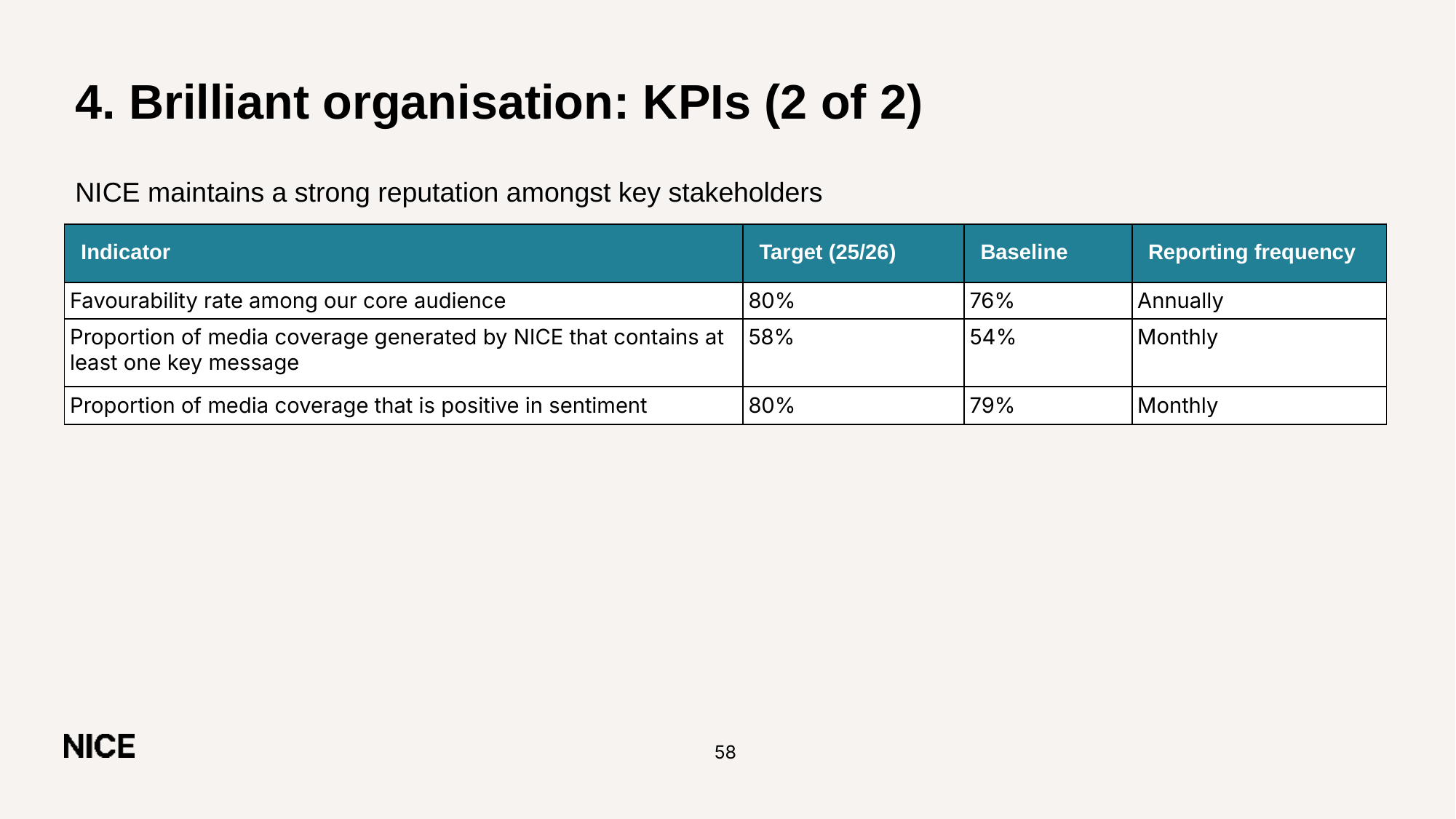

# 4. Brilliant organisation: KPIs (2 of 2)
NICE maintains a strong reputation amongst key stakeholders
| Indicator | Target (25/26) | Baseline | Reporting frequency |
| --- | --- | --- | --- |
| Favourability rate among our core audience | 80% | 76% | Annually |
| Proportion of media coverage generated by NICE that contains at least one key message | 58% | 54% | Monthly |
| Proportion of media coverage that is positive in sentiment | 80% | 79% | Monthly |